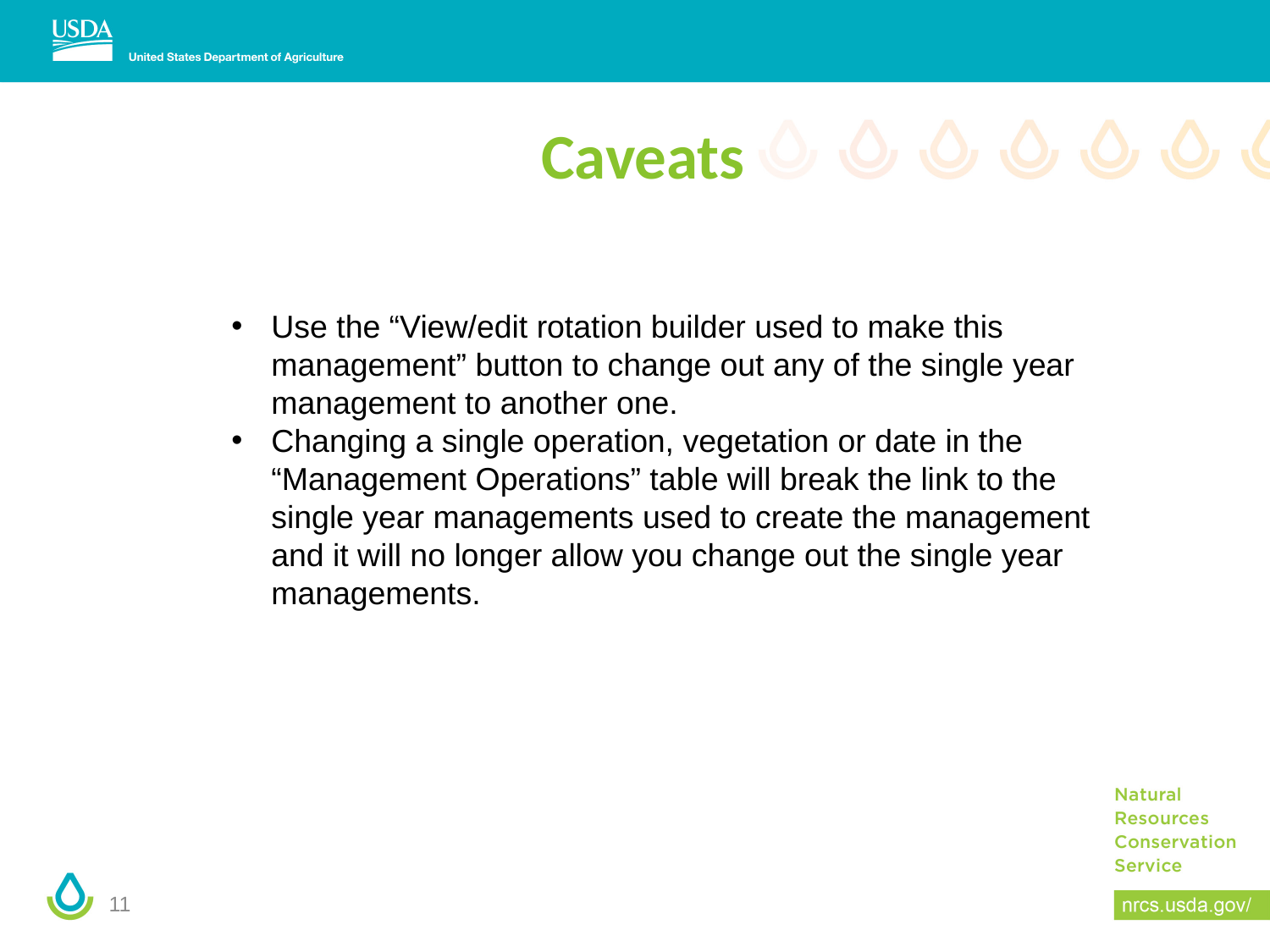

# Caveats
Use the “View/edit rotation builder used to make this management” button to change out any of the single year management to another one.
Changing a single operation, vegetation or date in the “Management Operations” table will break the link to the single year managements used to create the management and it will no longer allow you change out the single year managements.
11